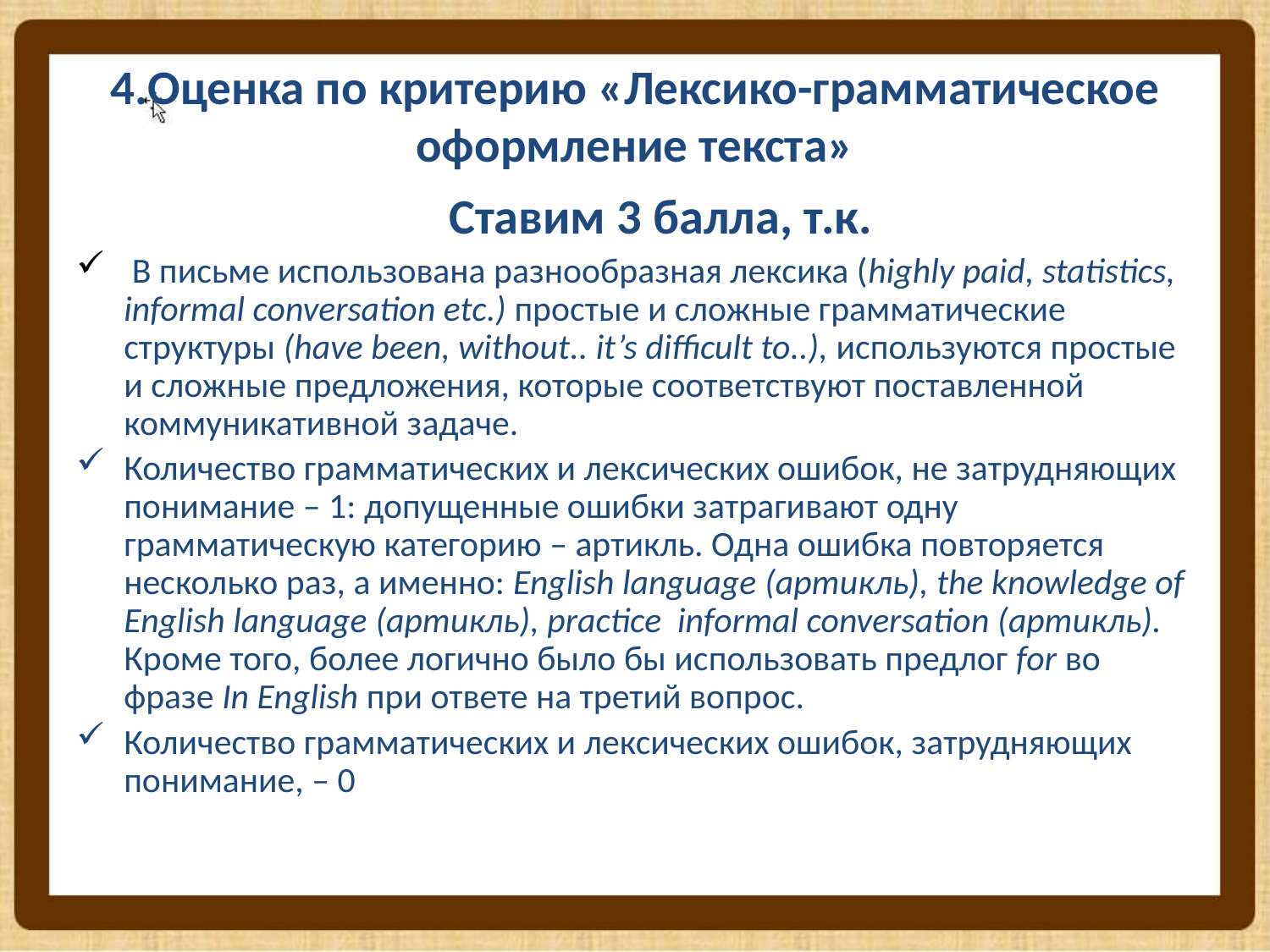

# 4.Оценка по критерию «Лексико-грамматическое оформление текста»
    Ставим 3 балла, т.к.
 В письме использована разнообразная лексика (highly paid, statistics, informal conversation etc.) простые и сложные грамматические структуры (have been, without.. it’s difficult to..), используются простые и сложные предложения, которые соответствуют поставленной коммуникативной задаче.
Количество грамматических и лексических ошибок, не затрудняющих понимание – 1: допущенные ошибки затрагивают одну грамматическую категорию – артикль. Одна ошибка повторяется несколько раз, а именно: English language (артикль), the knowledge of English language (артикль), practice  informal conversation (артикль). Кроме того, более логично было бы использовать предлог for во фразе In English при ответе на третий вопрос.
Количество грамматических и лексических ошибок, затрудняющих понимание, – 0